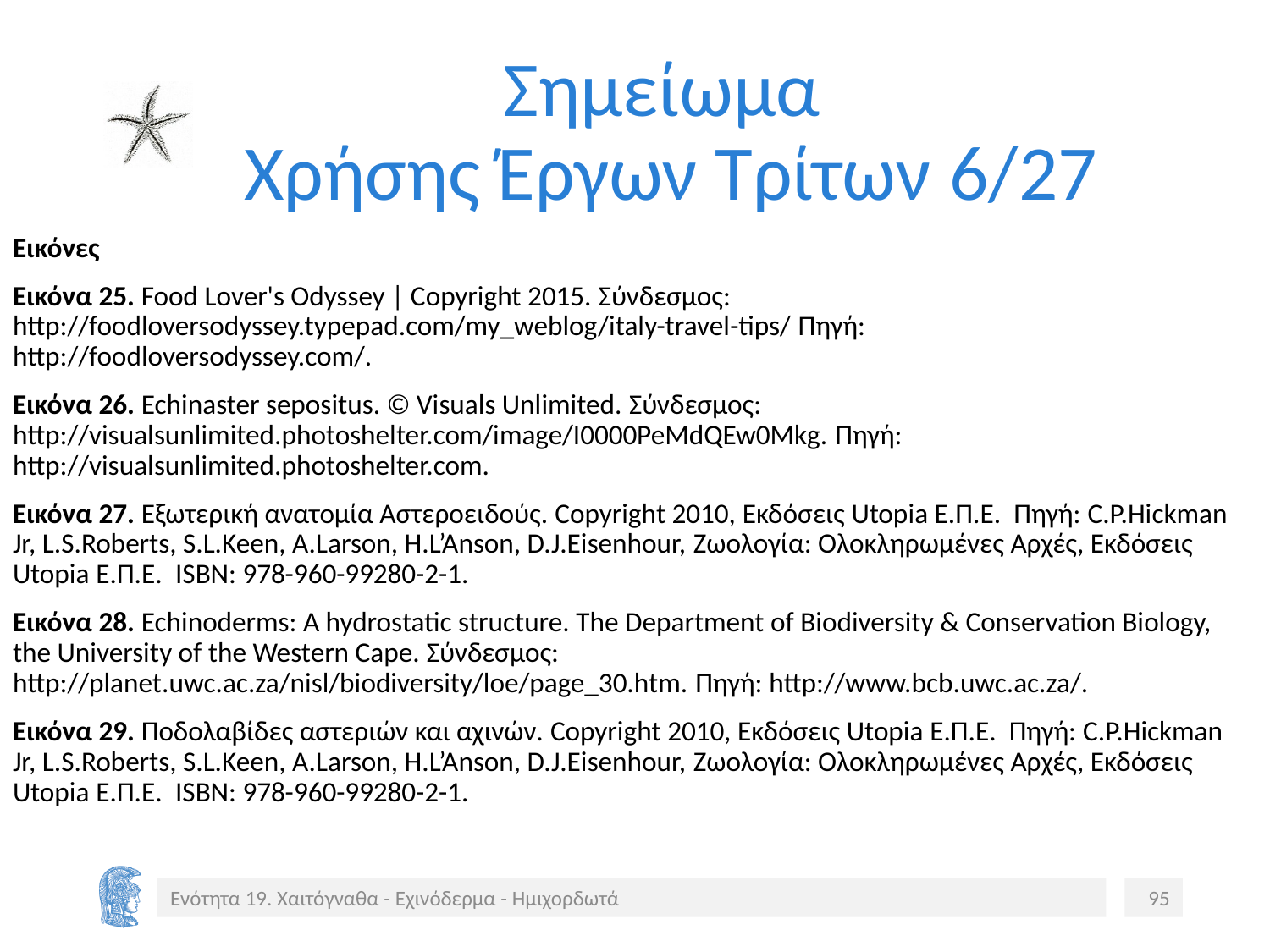

# Σημείωμα Χρήσης Έργων Τρίτων 6/27
Εικόνες
Εικόνα 25. Food Lover's Odyssey | Copyright 2015. Σύνδεσμος: http://foodloversodyssey.typepad.com/my_weblog/italy-travel-tips/ Πηγή: http://foodloversodyssey.com/.
Εικόνα 26. Echinaster sepositus. © Visuals Unlimited. Σύνδεσμος: http://visualsunlimited.photoshelter.com/image/I0000PeMdQEw0Mkg. Πηγή: http://visualsunlimited.photoshelter.com.
Εικόνα 27. Εξωτερική ανατομία Αστεροειδούς. Copyright 2010, Εκδόσεις Utopia Ε.Π.Ε.  Πηγή: C.P.Hickman Jr, L.S.Roberts, S.L.Keen, A.Larson, H.L’Anson, D.J.Eisenhour, Ζωολογία: Ολοκληρωμένες Αρχές, Εκδόσεις Utopia Ε.Π.Ε.  ISBN: 978-960-99280-2-1.
Εικόνα 28. Echinoderms: A hydrostatic structure. The Department of Biodiversity & Conservation Biology, the University of the Western Cape. Σύνδεσμος: http://planet.uwc.ac.za/nisl/biodiversity/loe/page_30.htm. Πηγή: http://www.bcb.uwc.ac.za/.
Εικόνα 29. Ποδολαβίδες αστεριών και αχινών. Copyright 2010, Εκδόσεις Utopia Ε.Π.Ε.  Πηγή: C.P.Hickman Jr, L.S.Roberts, S.L.Keen, A.Larson, H.L’Anson, D.J.Eisenhour, Ζωολογία: Ολοκληρωμένες Αρχές, Εκδόσεις Utopia Ε.Π.Ε.  ISBN: 978-960-99280-2-1.

Ενότητα 19. Χαιτόγναθα - Εχινόδερμα - Ημιχορδωτά
95